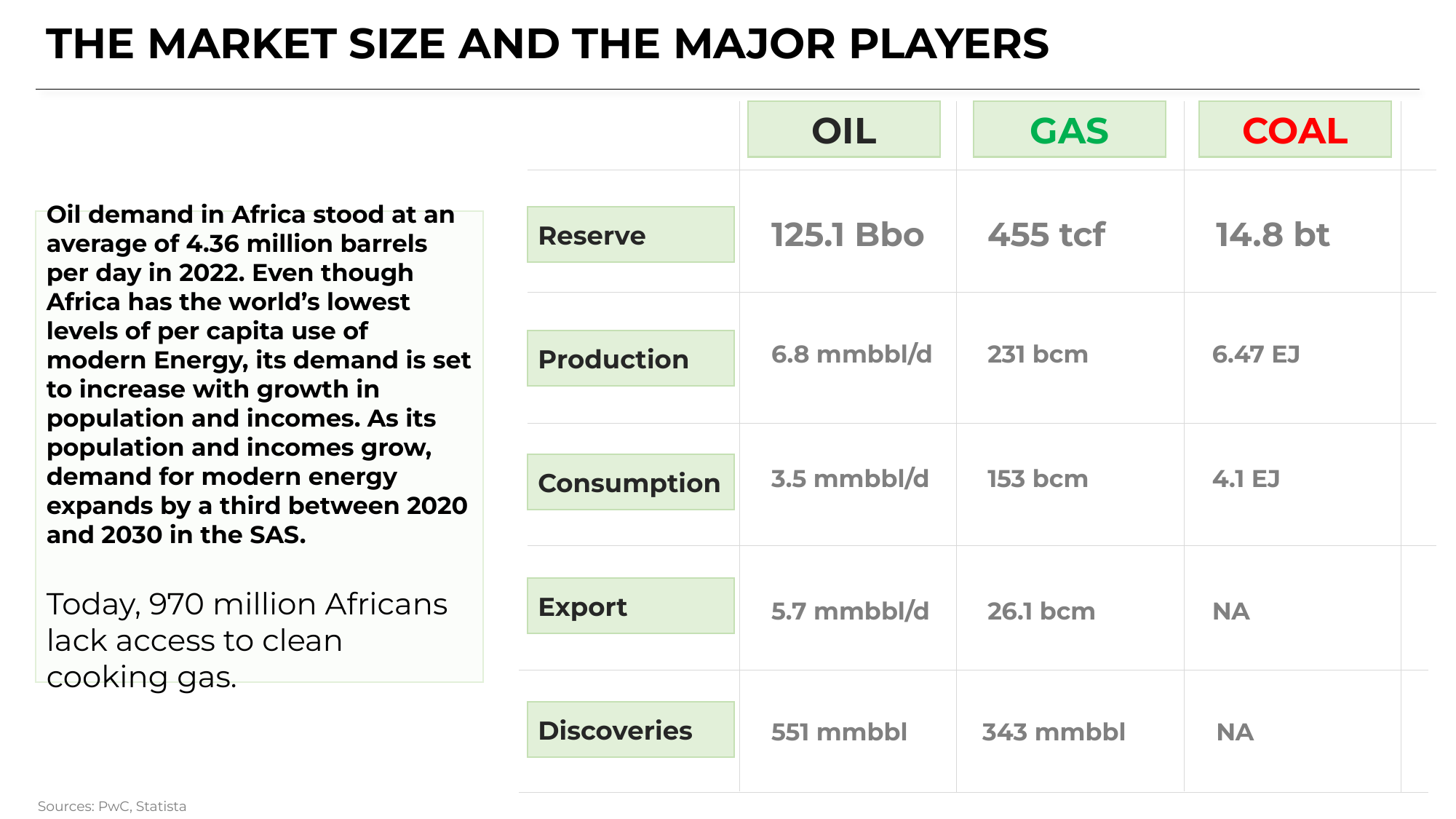

# THE MARKET SIZE AND THE MAJOR PLAYERS
OIL
GAS
COAL
Reserve
125.1 Bbo
455 tcf
14.8 bt
Oil demand in Africa stood at an average of 4.36 million barrels per day in 2022. Even though Africa has the world’s lowest levels of per capita use of modern Energy, its demand is set to increase with growth in population and incomes. As its population and incomes grow, demand for modern energy expands by a third between 2020 and 2030 in the SAS.

Today, 970 million Africans lack access to clean cooking gas.
Production
6.8 mmbbl/d
231 bcm
6.47 EJ
Consumption
3.5 mmbbl/d
153 bcm
4.1 EJ
Export
5.7 mmbbl/d
26.1 bcm
NA
Discoveries
551 mmbbl
343 mmbbl
NA
Sources: PwC, Statista